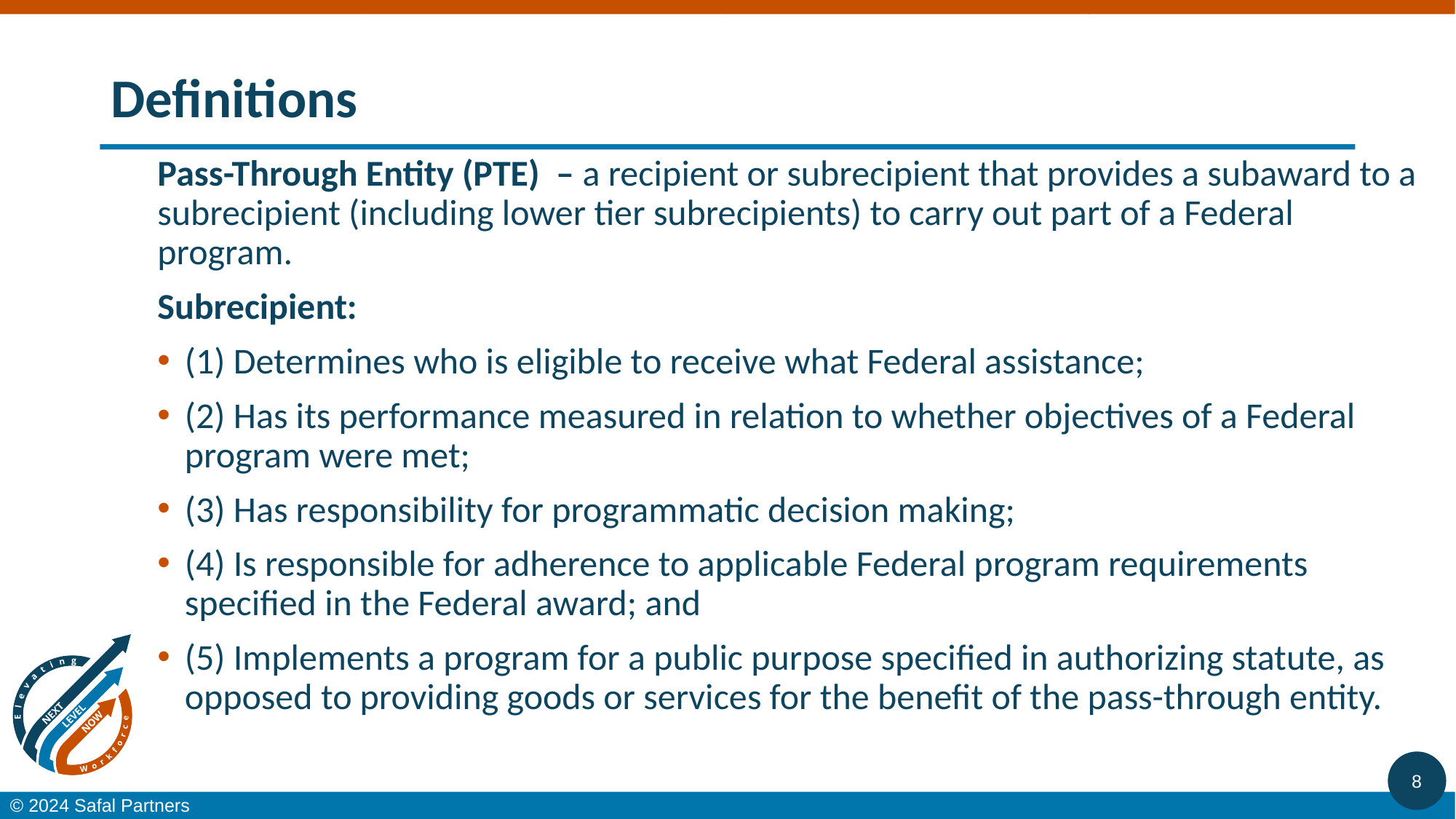

# Definitions
Pass-Through Entity (PTE)  – a recipient or subrecipient that provides a subaward to a subrecipient (including lower tier subrecipients) to carry out part of a Federal program.
Subrecipient:
(1) Determines who is eligible to receive what Federal assistance;
(2) Has its performance measured in relation to whether objectives of a Federal program were met;
(3) Has responsibility for programmatic decision making;
(4) Is responsible for adherence to applicable Federal program requirements specified in the Federal award; and
(5) Implements a program for a public purpose specified in authorizing statute, as opposed to providing goods or services for the benefit of the pass-through entity.